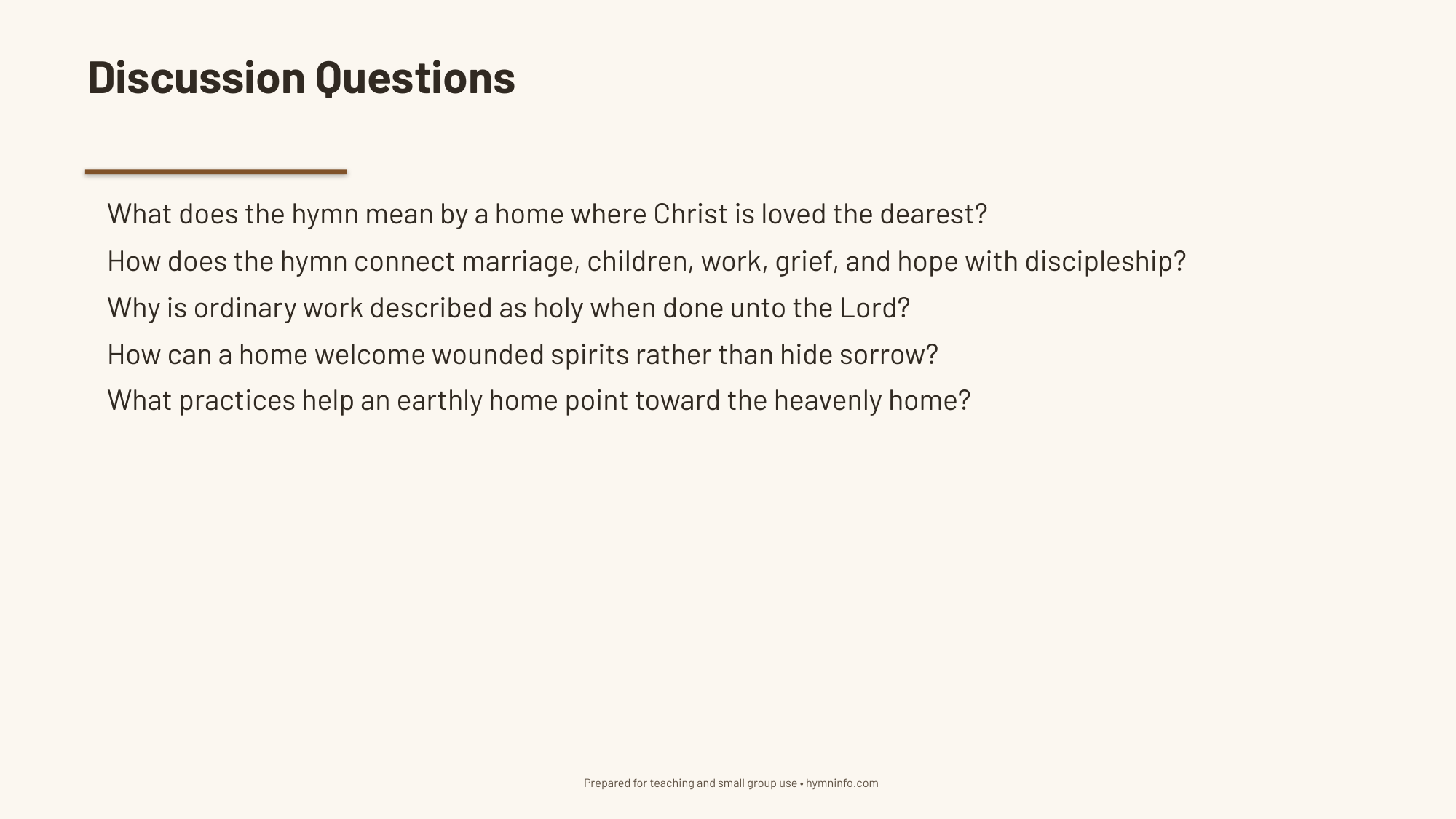

Discussion Questions

What does the hymn mean by a home where Christ is loved the dearest?
How does the hymn connect marriage, children, work, grief, and hope with discipleship?
Why is ordinary work described as holy when done unto the Lord?
How can a home welcome wounded spirits rather than hide sorrow?
What practices help an earthly home point toward the heavenly home?
Prepared for teaching and small group use • hymninfo.com